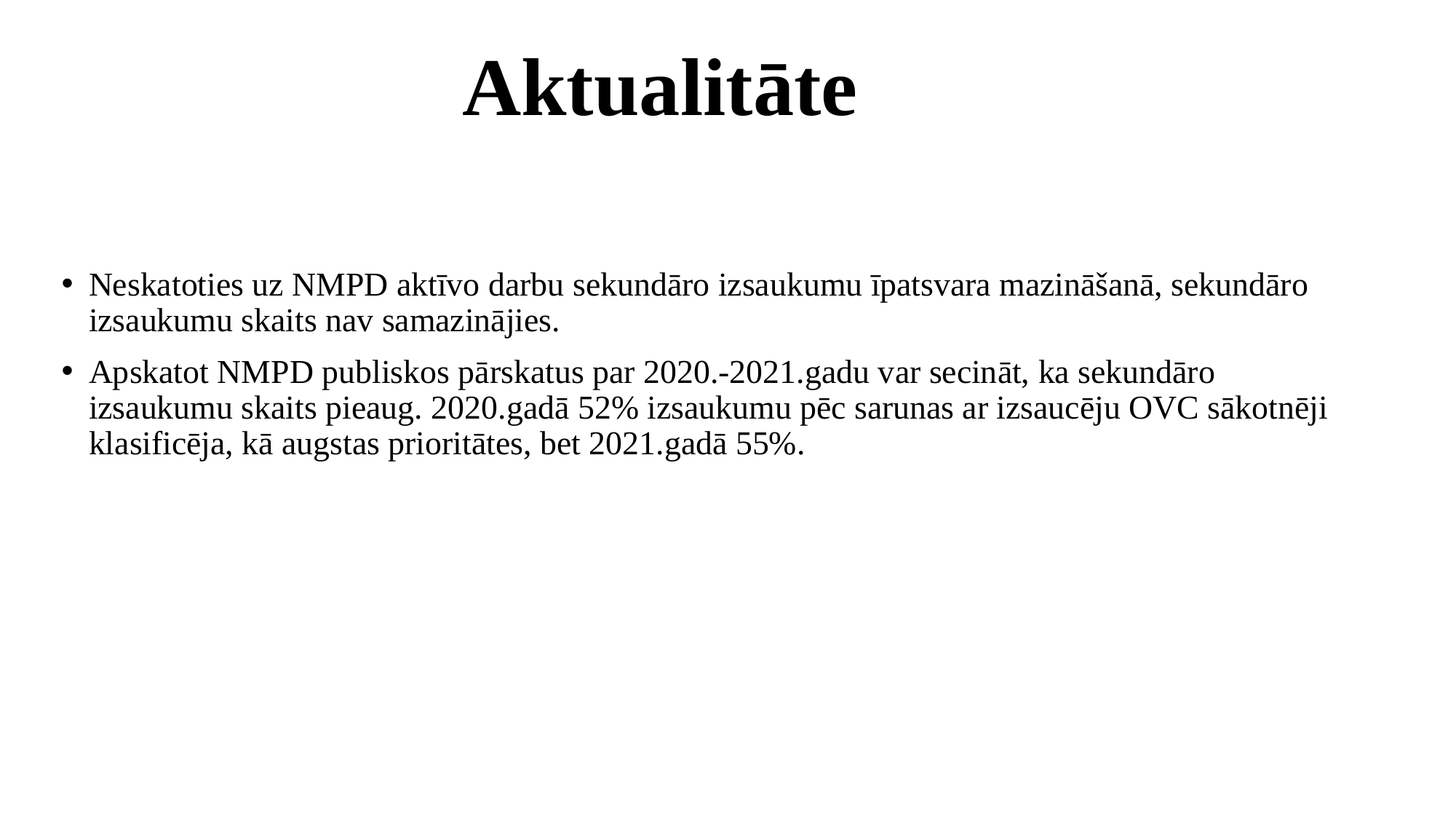

# Aktualitāte
Neskatoties uz NMPD aktīvo darbu sekundāro izsaukumu īpatsvara mazināšanā, sekundāro izsaukumu skaits nav samazinājies.
Apskatot NMPD publiskos pārskatus par 2020.-2021.gadu var secināt, ka sekundāro izsaukumu skaits pieaug. 2020.gadā 52% izsaukumu pēc sarunas ar izsaucēju OVC sākotnēji klasificēja, kā augstas prioritātes, bet 2021.gadā 55%.